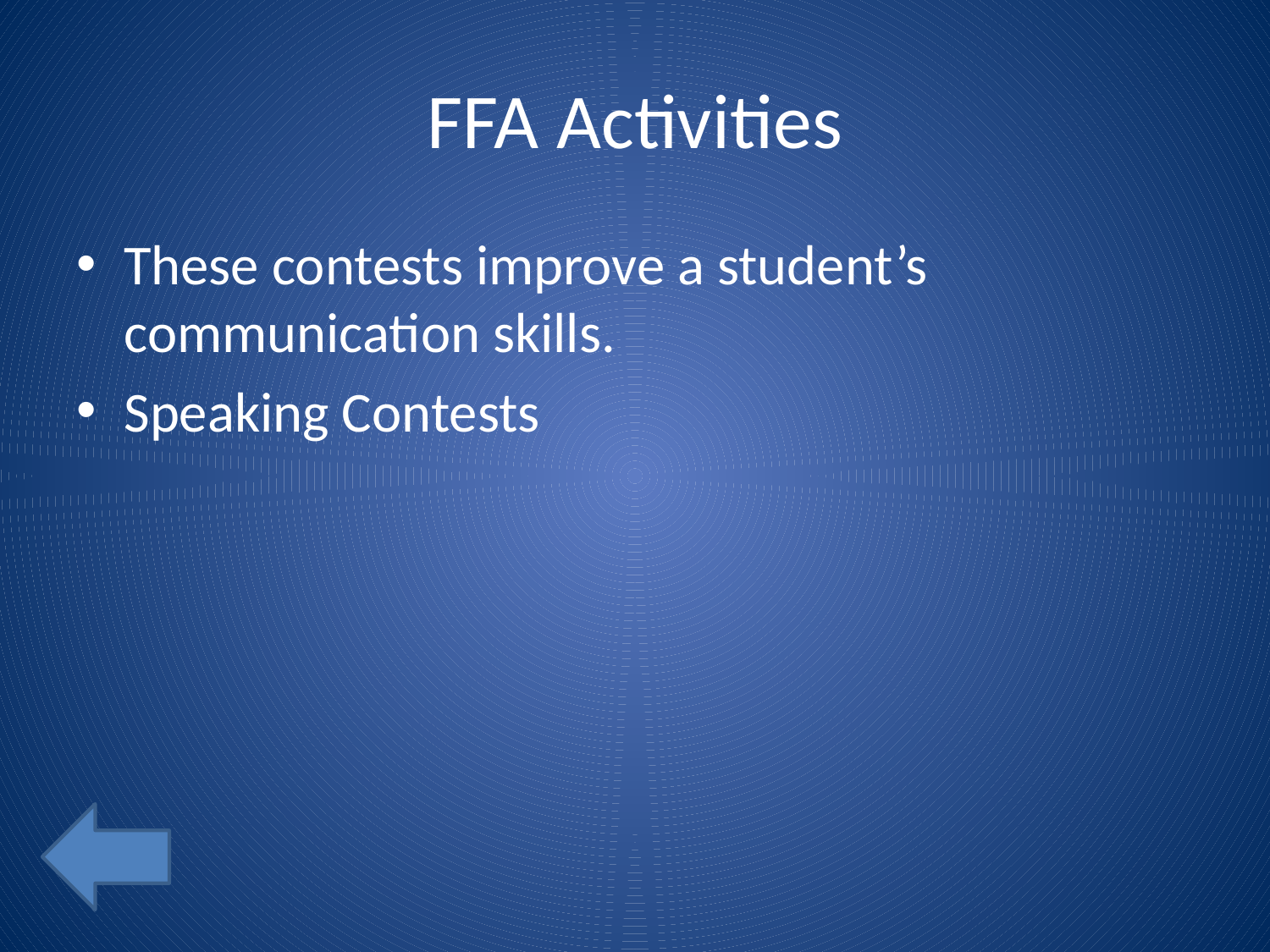

# FFA Activities
These contests improve a student’s communication skills.
Speaking Contests